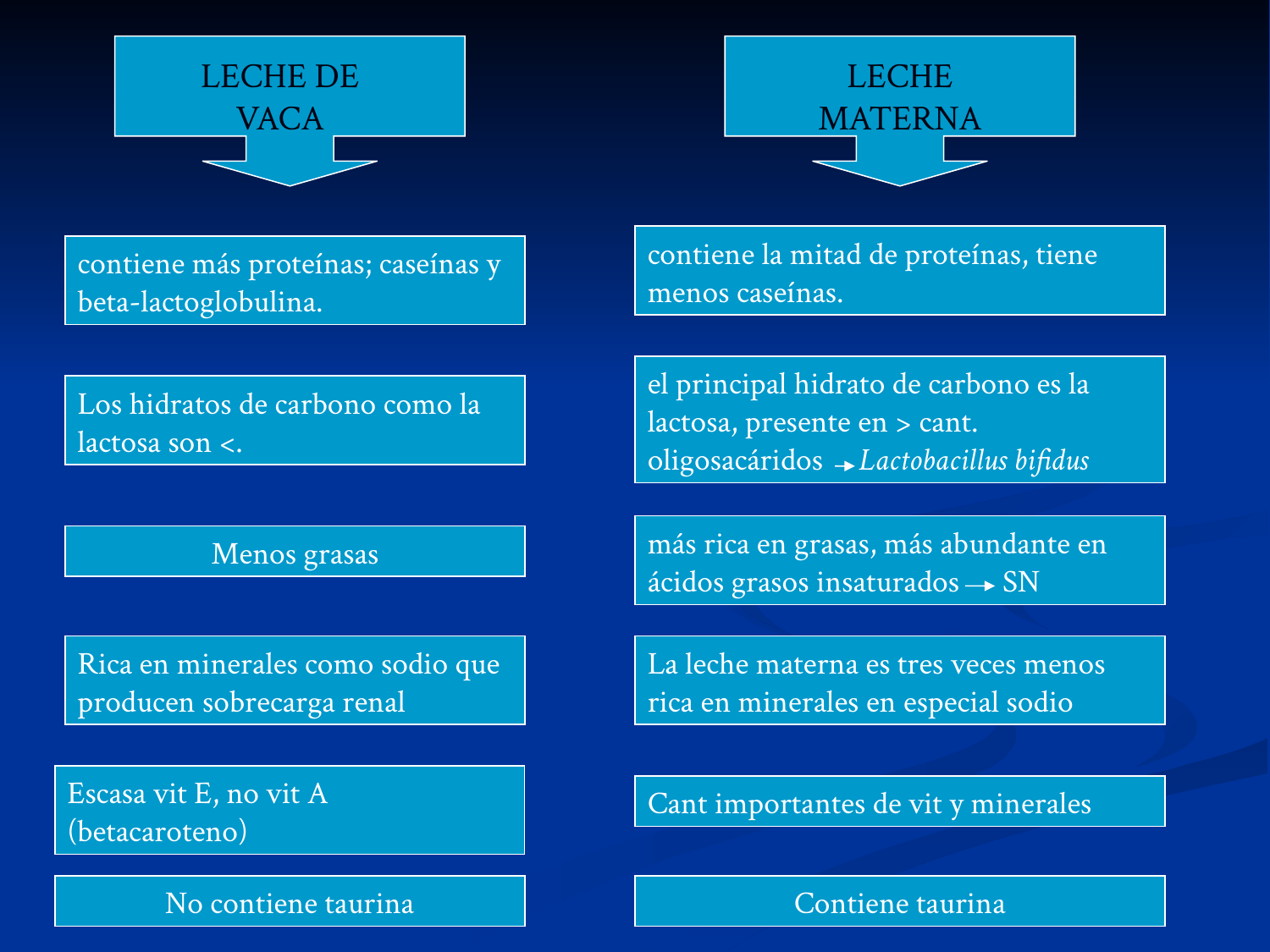

LECHE DE VACA
LECHE MATERNA
contiene la mitad de proteínas, tiene menos caseínas.
contiene más proteínas; caseínas y beta-lactoglobulina.
el principal hidrato de carbono es la lactosa, presente en > cant. oligosacáridos     Lactobacillus bifidus
Los hidratos de carbono como la lactosa son <.

más rica en grasas, más abundante en ácidos grasos insaturados      SN
Menos grasas

Rica en minerales como sodio que producen sobrecarga renal
La leche materna es tres veces menos rica en minerales en especial sodio
Escasa vit E, no vit A (betacaroteno)
Cant importantes de vit y minerales
No contiene taurina
Contiene taurina